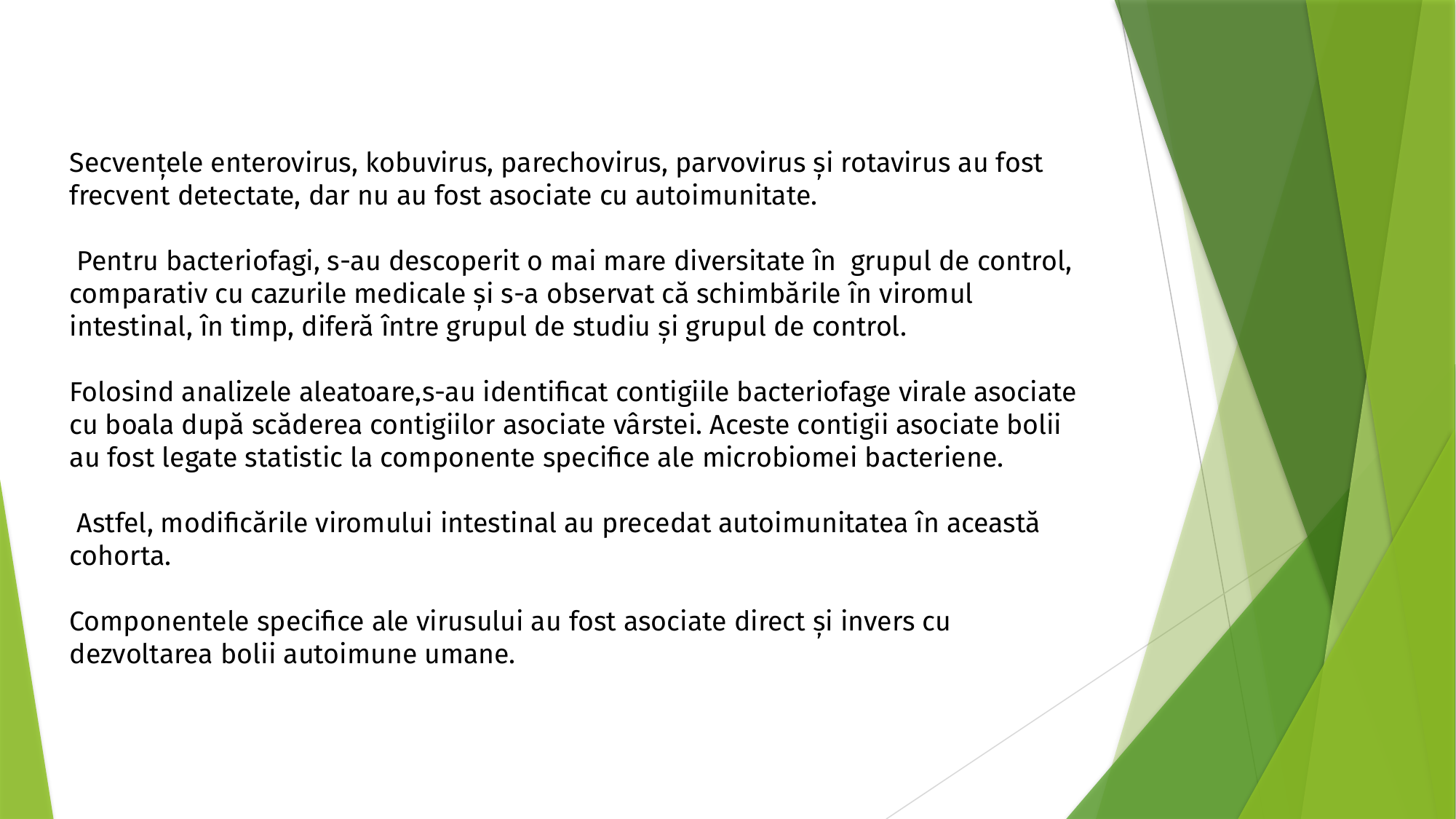

Secvențele enterovirus, kobuvirus, parechovirus, parvovirus și rotavirus au fost frecvent detectate, dar nu au fost asociate cu autoimunitate.

 Pentru bacteriofagi, s-au descoperit o mai mare diversitate în  grupul de control, comparativ cu cazurile medicale și s-a observat că schimbările în viromul intestinal, în timp, diferă între grupul de studiu și grupul de control.

Folosind analizele aleatoare,s-au identificat contigiile bacteriofage virale asociate cu boala după scăderea contigiilor asociate vârstei. Aceste contigii asociate bolii au fost legate statistic la componente specifice ale microbiomei bacteriene.

 Astfel, modificările viromului intestinal au precedat autoimunitatea în această cohorta.

Componentele specifice ale virusului au fost asociate direct și invers cu dezvoltarea bolii autoimune umane.